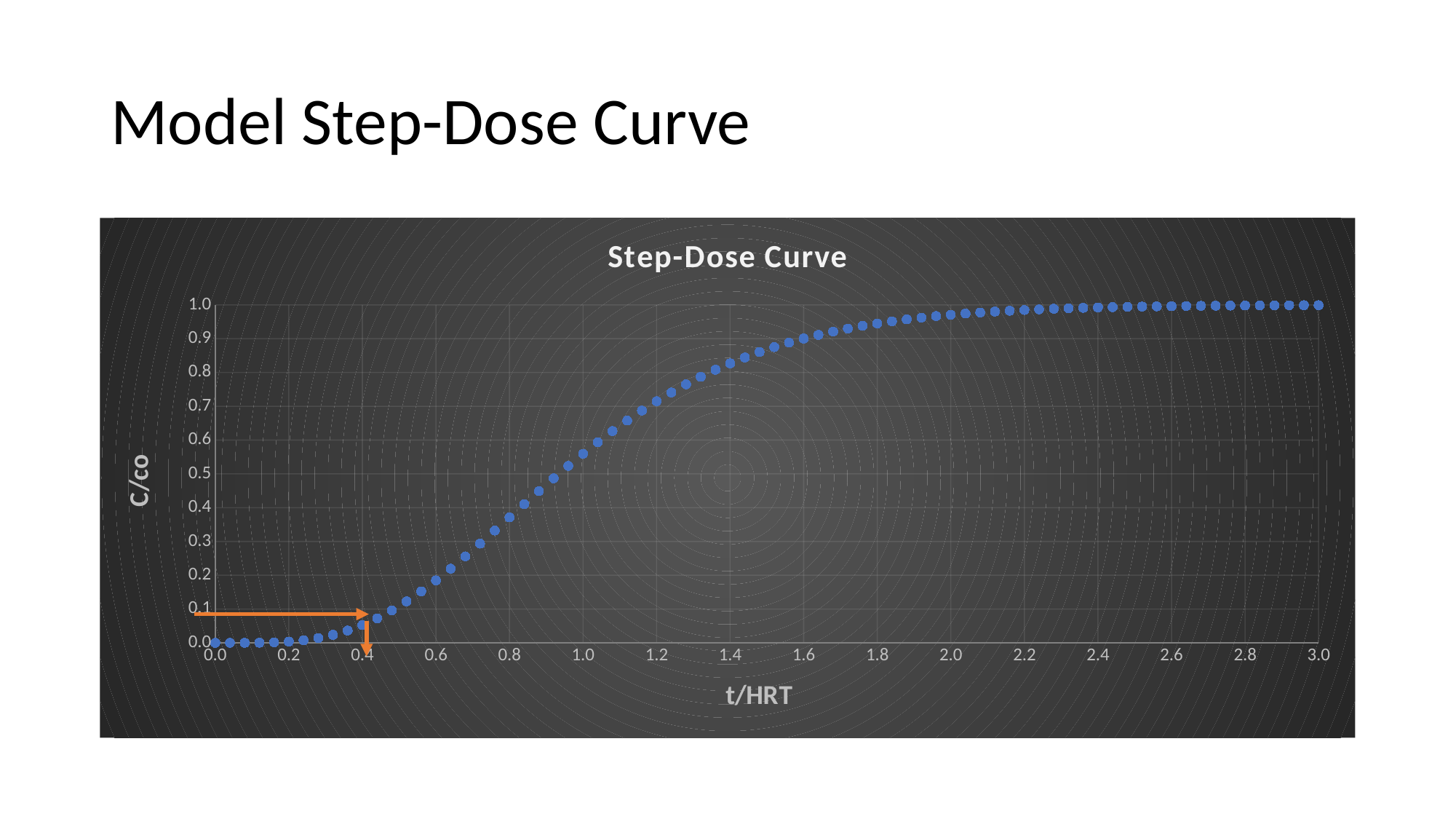

# Model Step-Dose Curve

### Chart: Step-Dose Curve

| Category |  |
|---|---|